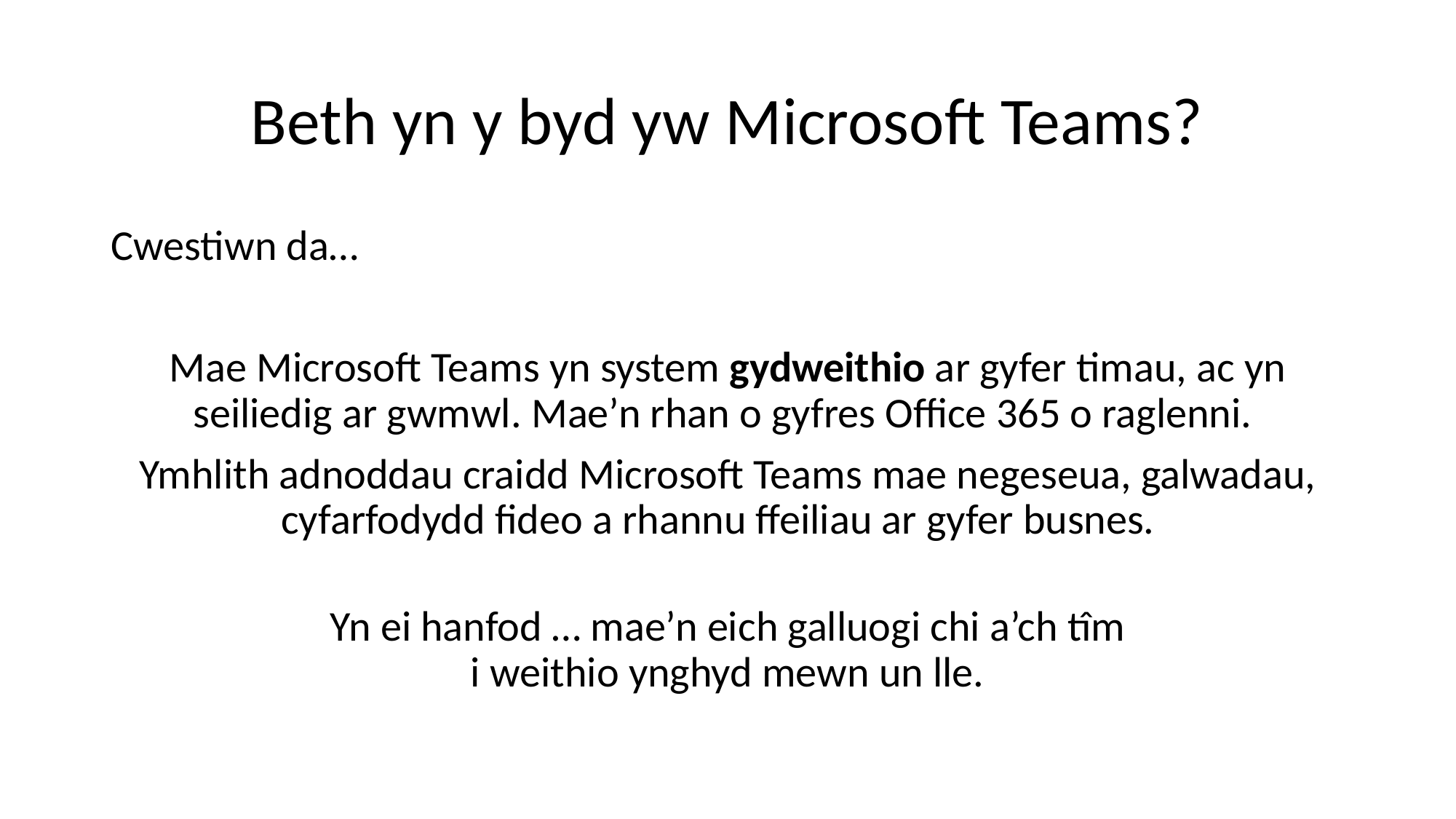

# Beth yn y byd yw Microsoft Teams?
Cwestiwn da…

Mae Microsoft Teams yn system gydweithio ar gyfer timau, ac yn seiliedig ar gwmwl. Mae’n rhan o gyfres Office 365 o raglenni.
Ymhlith adnoddau craidd Microsoft Teams mae negeseua, galwadau, cyfarfodydd fideo a rhannu ffeiliau ar gyfer busnes.
Yn ei hanfod … mae’n eich galluogi chi a’ch tîm
 i weithio ynghyd mewn un lle.